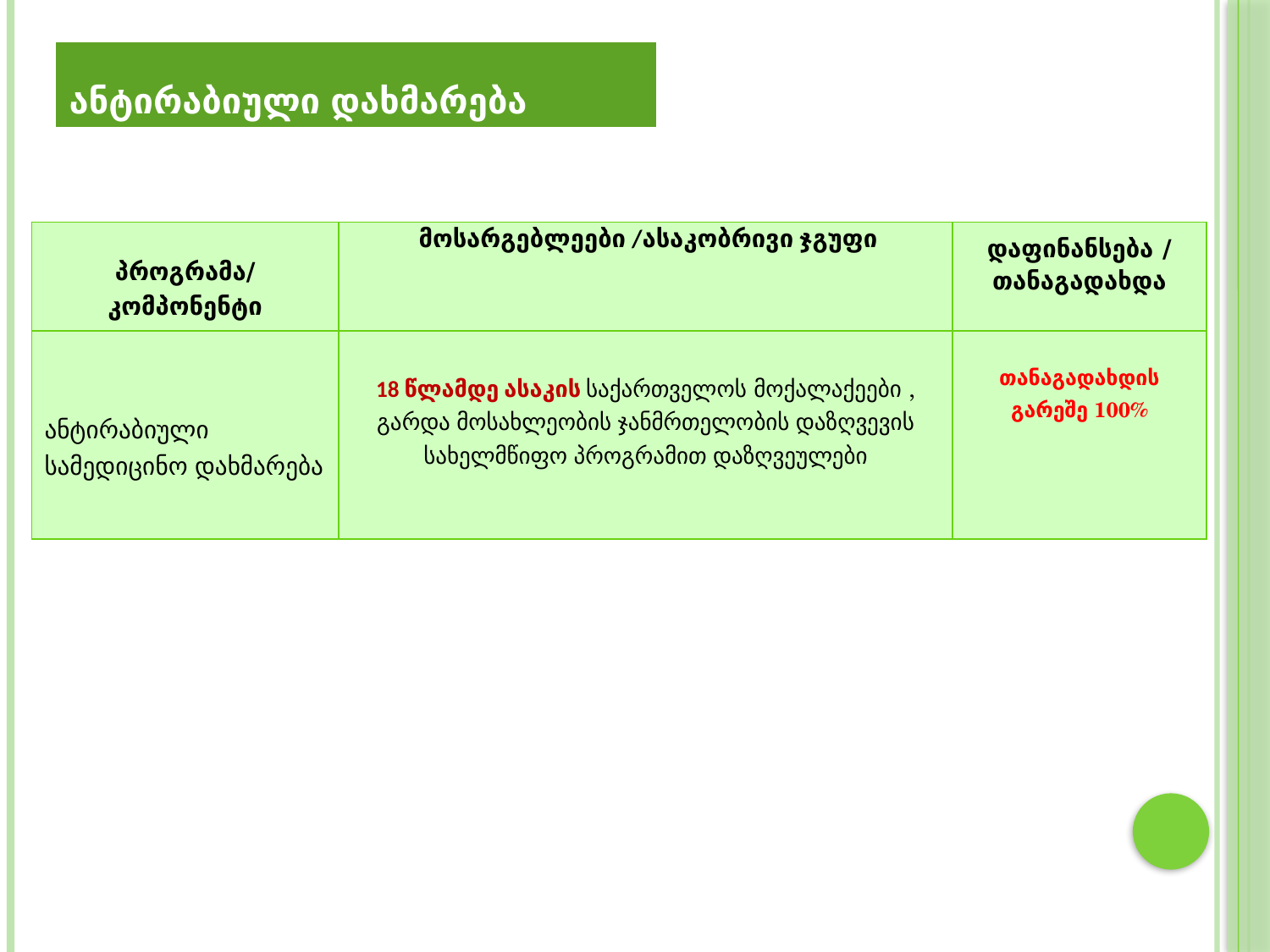

# ანტირაბიული დახმარება
| პროგრამა/კომპონენტი | მოსარგებლეები /ასაკობრივი ჯგუფი | დაფინანსება / თანაგადახდა |
| --- | --- | --- |
| ანტირაბიული სამედიცინო დახმარება | 18 წლამდე ასაკის საქართველოს მოქალაქეები , გარდა მოსახლეობის ჯანმრთელობის დაზღვევის სახელმწიფო პროგრამით დაზღვეულები | თანაგადახდის გარეშე 100% |